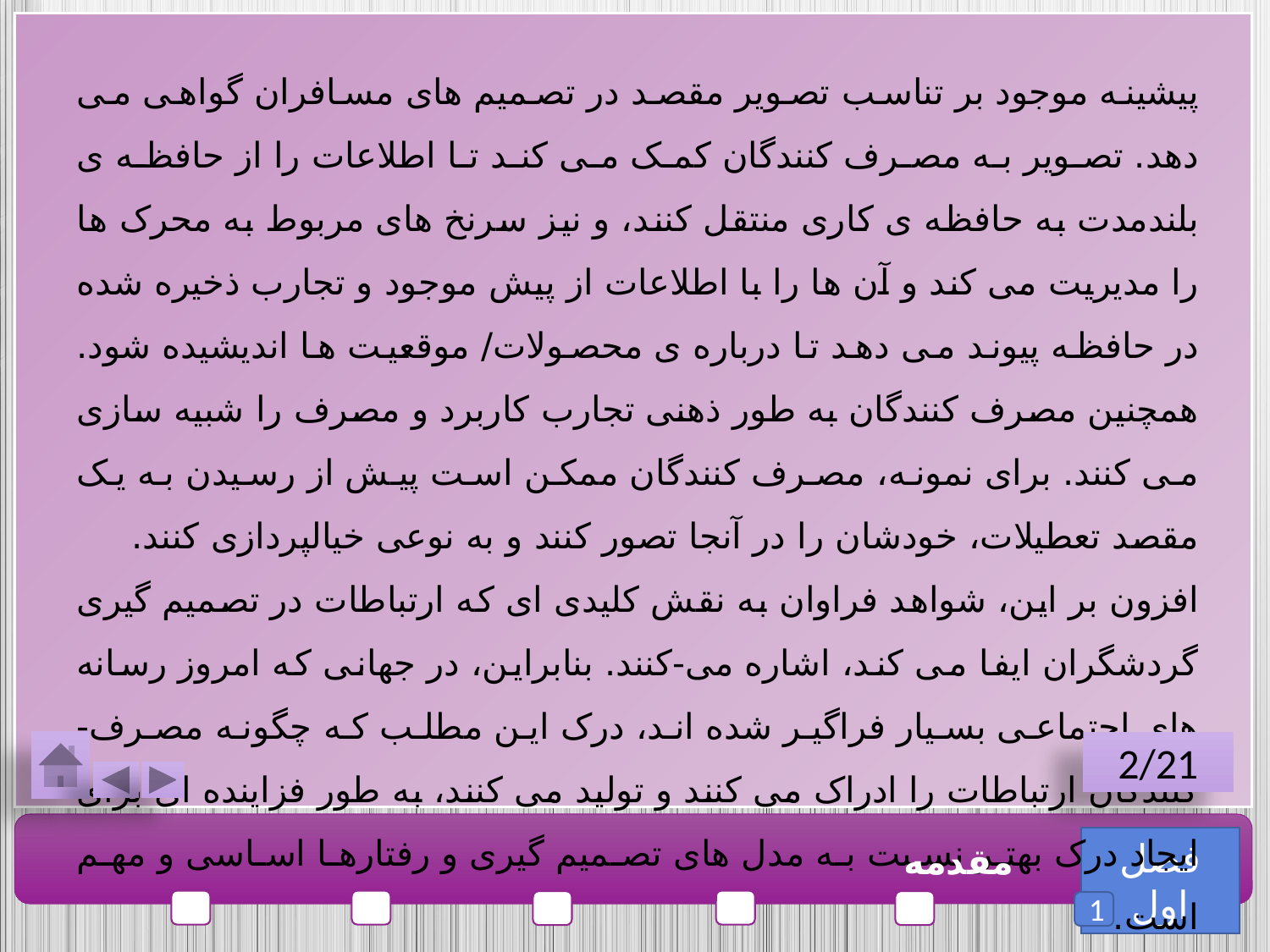

پیشینه موجود بر تناسب تصویر مقصد در تصمیم های مسافران گواهی می دهد. تصویر به مصرف کنندگان کمک می کند تا اطلاعات را از حافظه ی بلندمدت به حافظه ی کاری منتقل کنند، و نیز سرنخ های مربوط به محرک ها را مدیریت می کند و آن ها را با اطلاعات از پیش موجود و تجارب ذخیره شده در حافظه پیوند می دهد تا درباره ی محصولات/ موقعیت ها اندیشیده شود. همچنین مصرف کنندگان به طور ذهنی تجارب کاربرد و مصرف را شبیه سازی می کنند. برای نمونه، مصرف کنندگان ممکن است پیش از رسیدن به یک مقصد تعطیلات، خودشان را در آنجا تصور کنند و به نوعی خیالپردازی کنند.
افزون بر این، شواهد فراوان به نقش کلیدی ای که ارتباطات در تصمیم گیری گردشگران ایفا می کند، اشاره می-کنند. بنابراین، در جهانی که امروز رسانه های اجتماعی بسیار فراگیر شده اند، درک این مطلب که چگونه مصرف-کنندگان ارتباطات را ادراک می کنند و تولید می کنند، به طور فزاینده ای برای ایجاد درک بهتر نسبت به مدل های تصمیم گیری و رفتارها اساسی و مهم است.

2/21

فصل اول
مقدمه

1